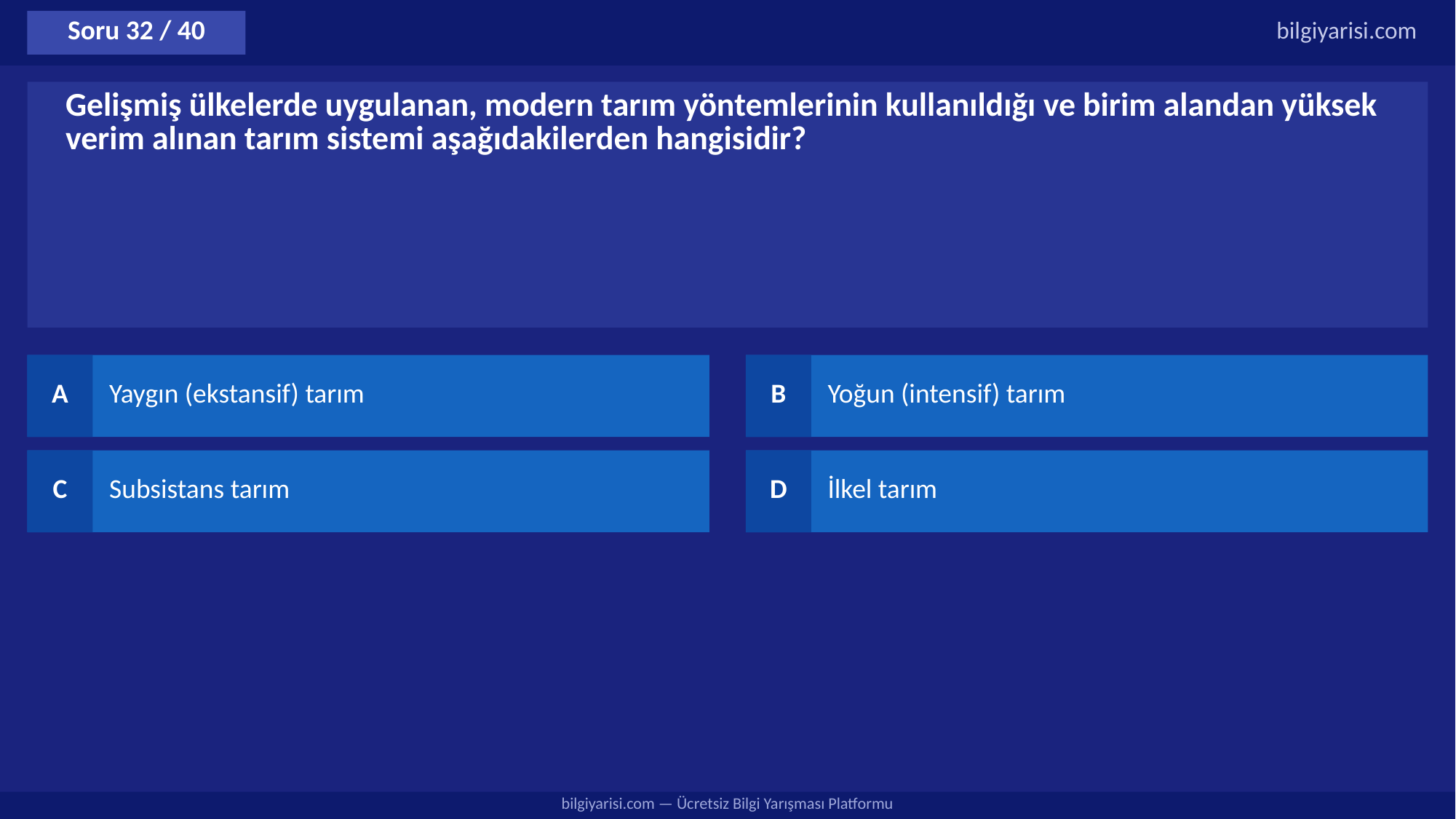

Soru 32 / 40
bilgiyarisi.com

Gelişmiş ülkelerde uygulanan, modern tarım yöntemlerinin kullanıldığı ve birim alandan yüksek verim alınan tarım sistemi aşağıdakilerden hangisidir?

A
Yaygın (ekstansif) tarım

B
Yoğun (intensif) tarım

C
Subsistans tarım

D
İlkel tarım
bilgiyarisi.com — Ücretsiz Bilgi Yarışması Platformu